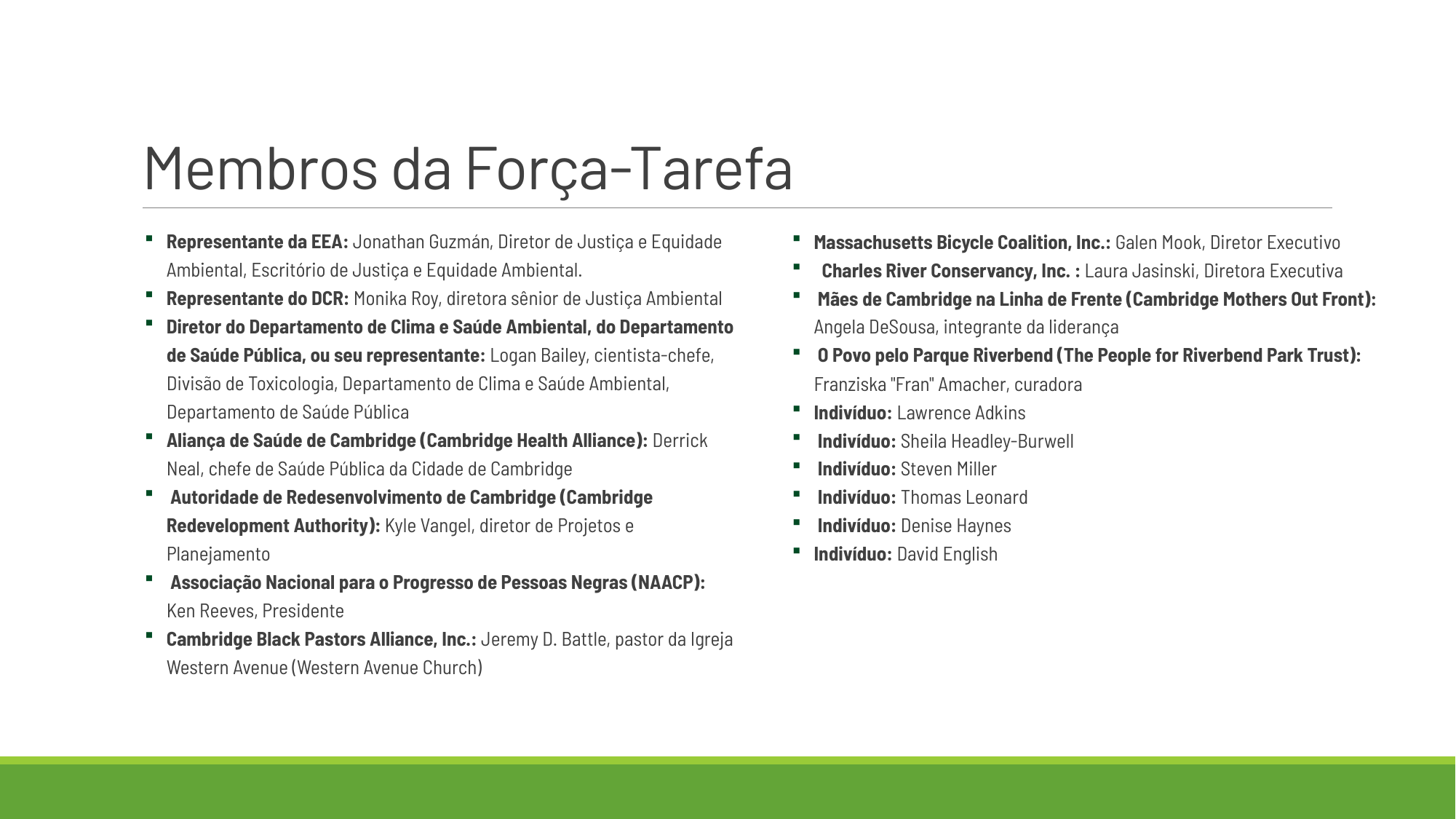

# Membros da Força-Tarefa
Representante da EEA: Jonathan Guzmán, Diretor de Justiça e Equidade Ambiental, Escritório de Justiça e Equidade Ambiental.
Representante do DCR: Monika Roy, diretora sênior de Justiça Ambiental
Diretor do Departamento de Clima e Saúde Ambiental, do Departamento de Saúde Pública, ou seu representante: Logan Bailey, cientista-chefe, Divisão de Toxicologia, Departamento de Clima e Saúde Ambiental, Departamento de Saúde Pública
Aliança de Saúde de Cambridge (Cambridge Health Alliance): Derrick Neal, chefe de Saúde Pública da Cidade de Cambridge
 Autoridade de Redesenvolvimento de Cambridge (Cambridge Redevelopment Authority): Kyle Vangel, diretor de Projetos e Planejamento
 Associação Nacional para o Progresso de Pessoas Negras (NAACP): Ken Reeves, Presidente
Cambridge Black Pastors Alliance, Inc.: Jeremy D. Battle, pastor da Igreja Western Avenue (Western Avenue Church)
Massachusetts Bicycle Coalition, Inc.: Galen Mook, Diretor Executivo
  Charles River Conservancy, Inc. : Laura Jasinski, Diretora Executiva
 Mães de Cambridge na Linha de Frente (Cambridge Mothers Out Front):  Angela DeSousa, integrante da liderança
 O Povo pelo Parque Riverbend (The People for Riverbend Park Trust): Franziska "Fran" Amacher, curadora
Indivíduo: Lawrence Adkins
 Indivíduo: Sheila Headley-Burwell
 Indivíduo: Steven Miller
 Indivíduo: Thomas Leonard
 Indivíduo: Denise Haynes
Indivíduo: David English